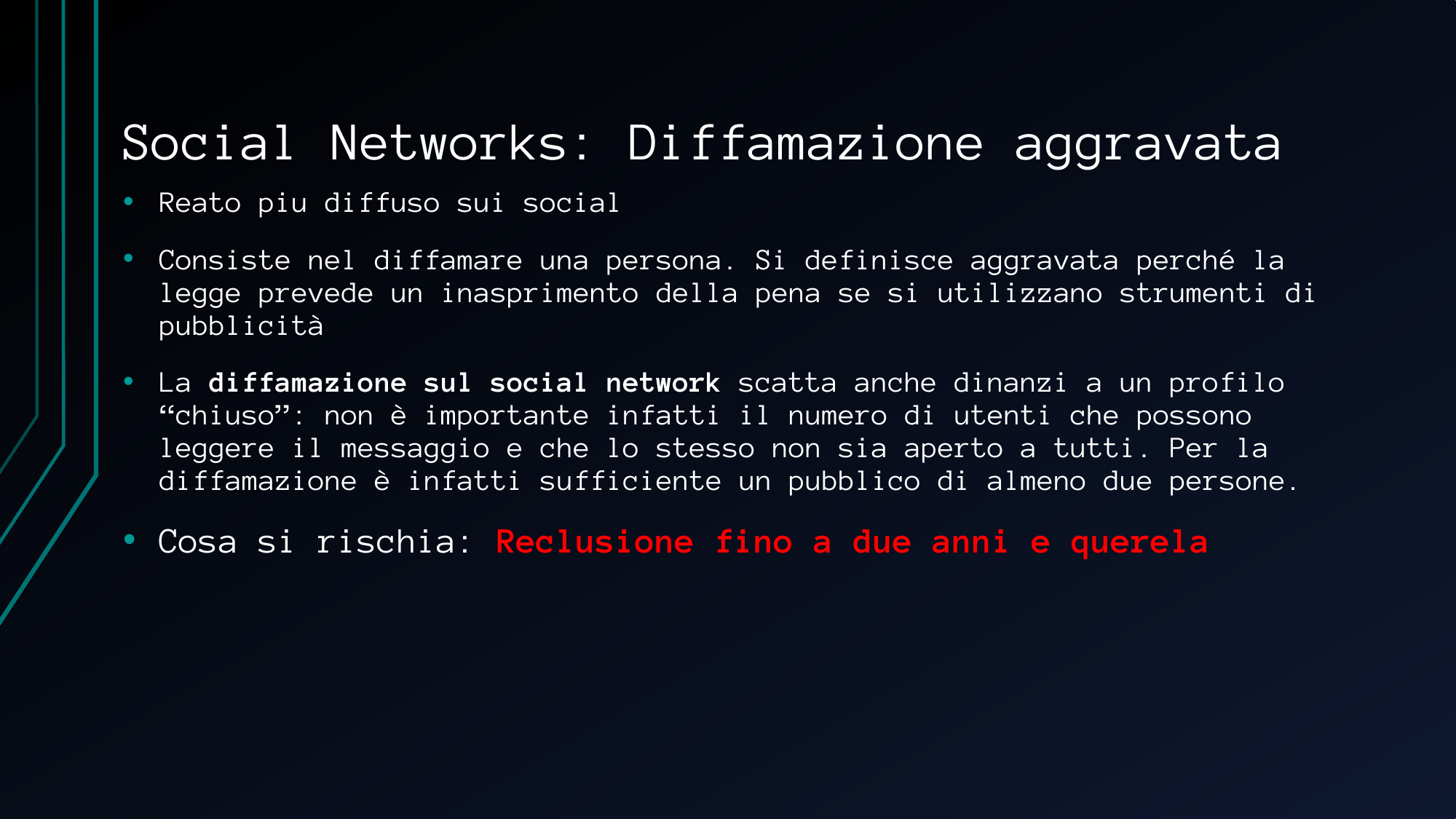

# Social Networks: Diffamazione aggravata
Reato piu diffuso sui social
Consiste nel diffamare una persona. Si definisce aggravata perché la legge prevede un inasprimento della pena se si utilizzano strumenti di pubblicità
La diffamazione sul social network scatta anche dinanzi a un profilo “chiuso”: non è importante infatti il numero di utenti che possono leggere il messaggio e che lo stesso non sia aperto a tutti. Per la diffamazione è infatti sufficiente un pubblico di almeno due persone.
Cosa si rischia: Reclusione fino a due anni e querela